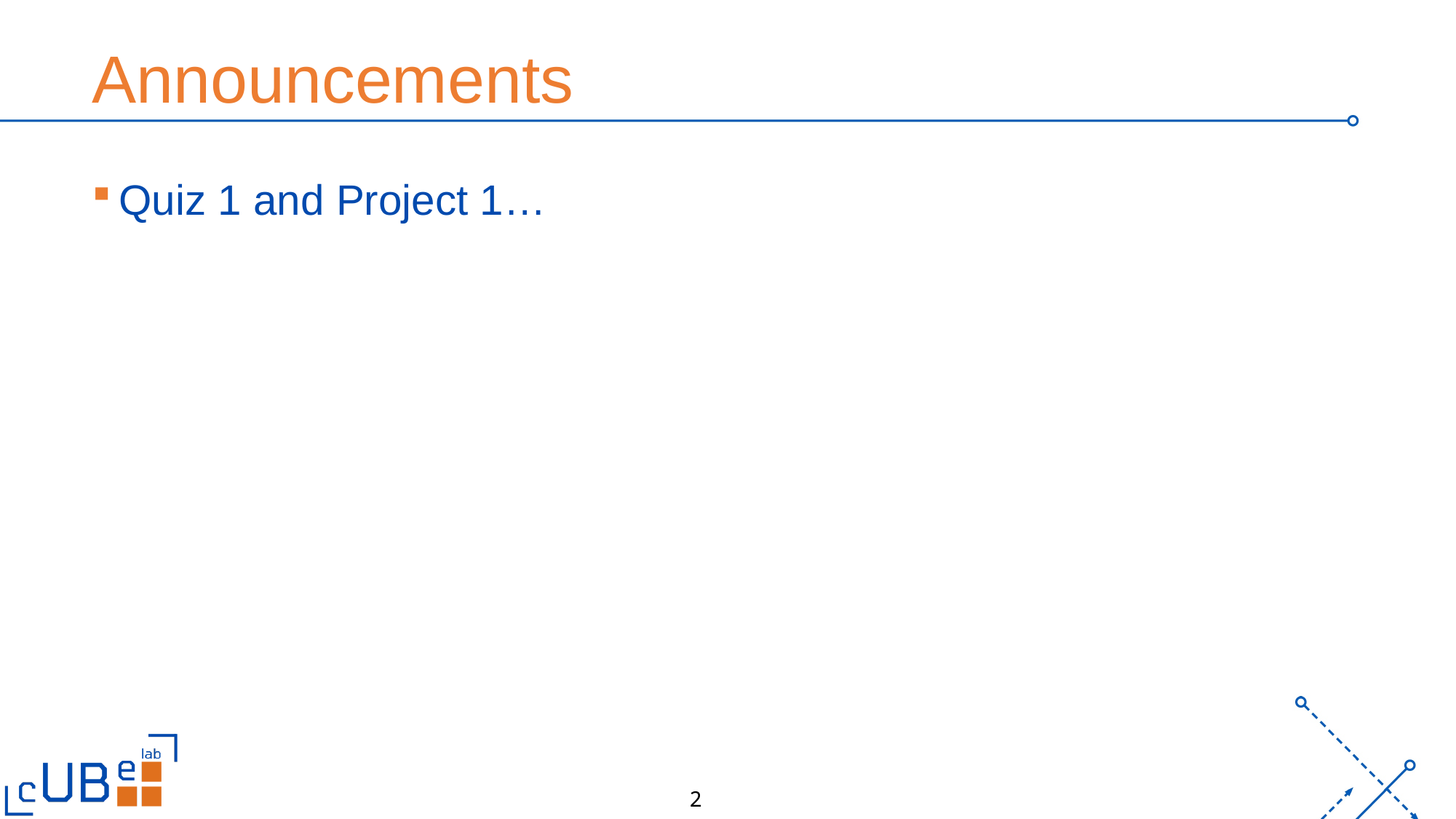

# Announcements
Quiz 1 and Project 1…
2